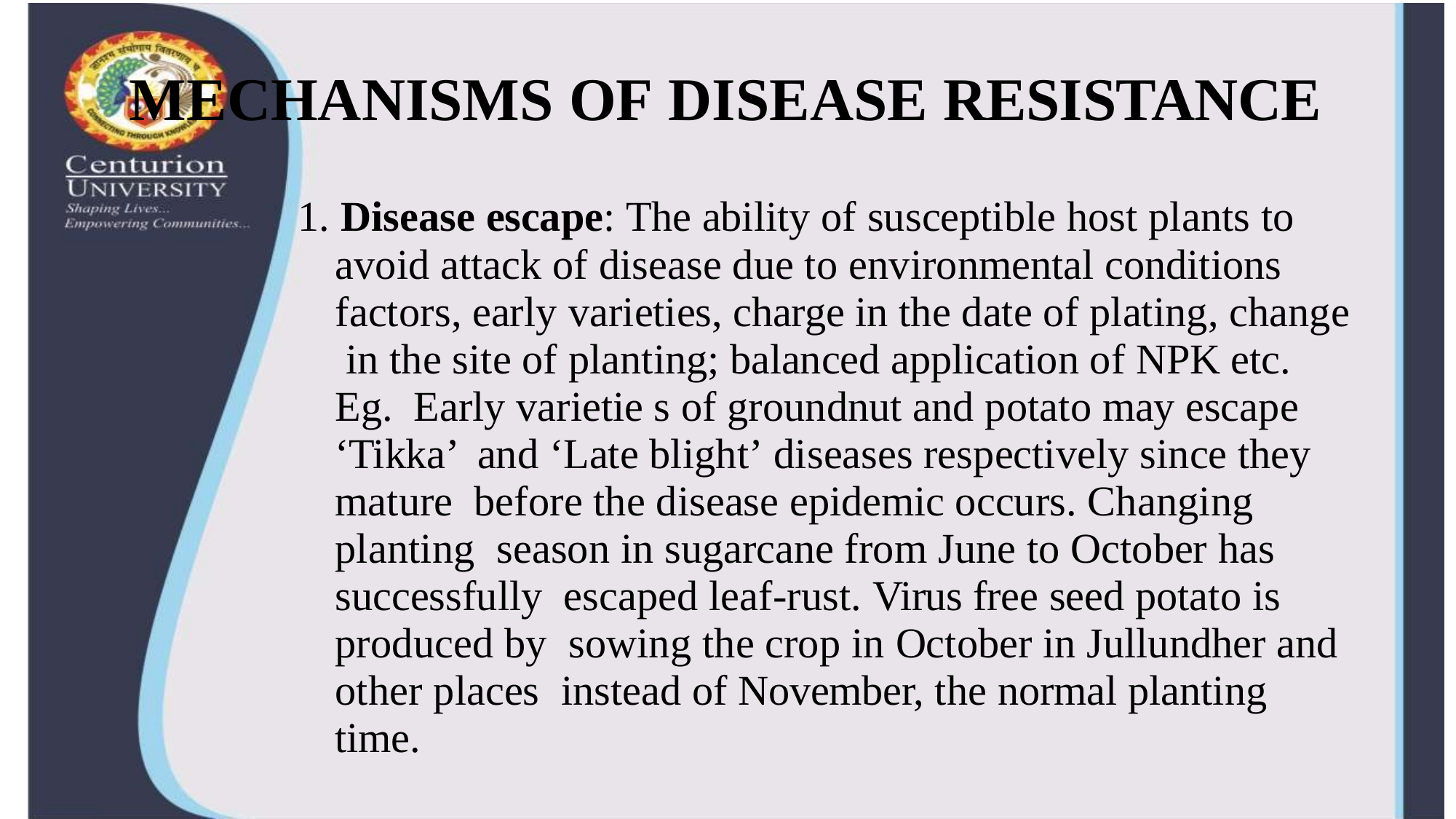

# MECHANISMS OF DISEASE RESISTANCE
1. Disease escape: The ability of susceptible host plants to  avoid attack of disease due to environmental conditions  factors, early varieties, charge in the date of plating, change  in the site of planting; balanced application of NPK etc. Eg.  Early varietie s of groundnut and potato may escape ‘Tikka’  and ‘Late blight’ diseases respectively since they mature  before the disease epidemic occurs. Changing planting  season in sugarcane from June to October has successfully  escaped leaf-rust. Virus free seed potato is produced by  sowing the crop in October in Jullundher and other places  instead of November, the normal planting time.